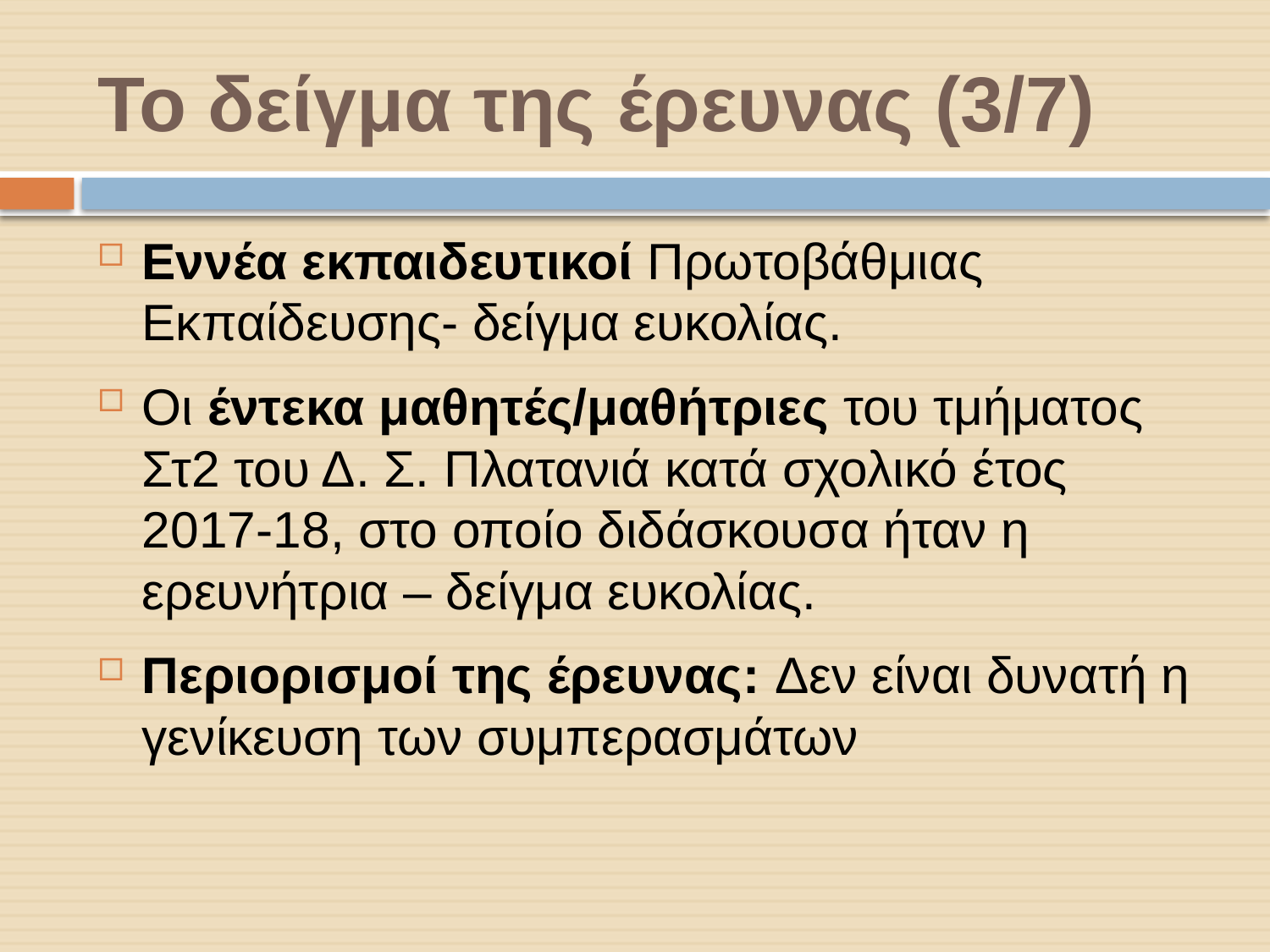

# Το δείγμα της έρευνας (3/7)
Εννέα εκπαιδευτικοί Πρωτοβάθμιας Εκπαίδευσης- δείγμα ευκολίας.
Οι έντεκα μαθητές/μαθήτριες του τμήματος Στ2 του Δ. Σ. Πλατανιά κατά σχολικό έτος 2017-18, στο οποίο διδάσκουσα ήταν η ερευνήτρια – δείγμα ευκολίας.
Περιορισμοί της έρευνας: Δεν είναι δυνατή η γενίκευση των συμπερασμάτων